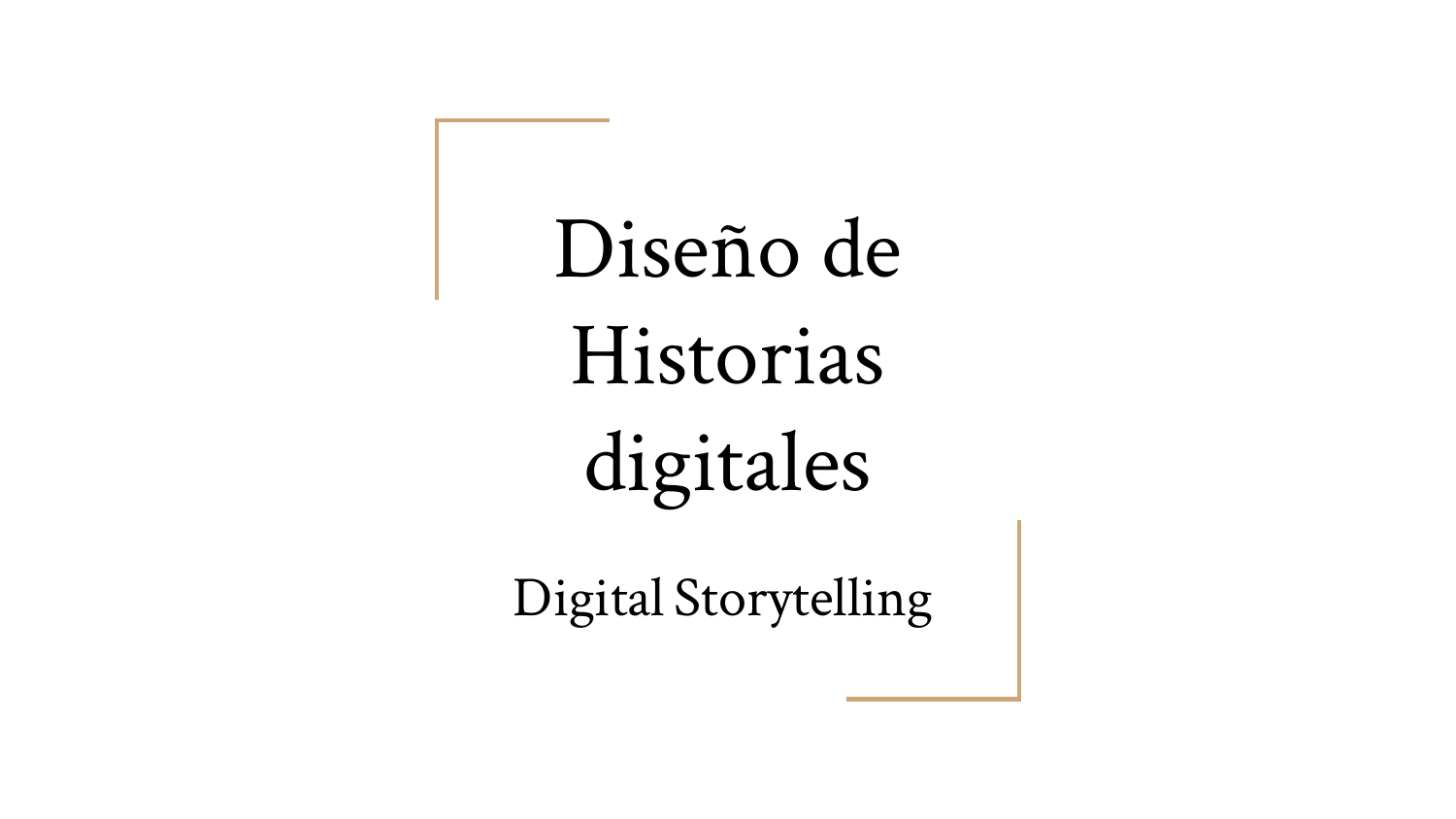

# Diseño de Historias digitales
Digital Storytelling